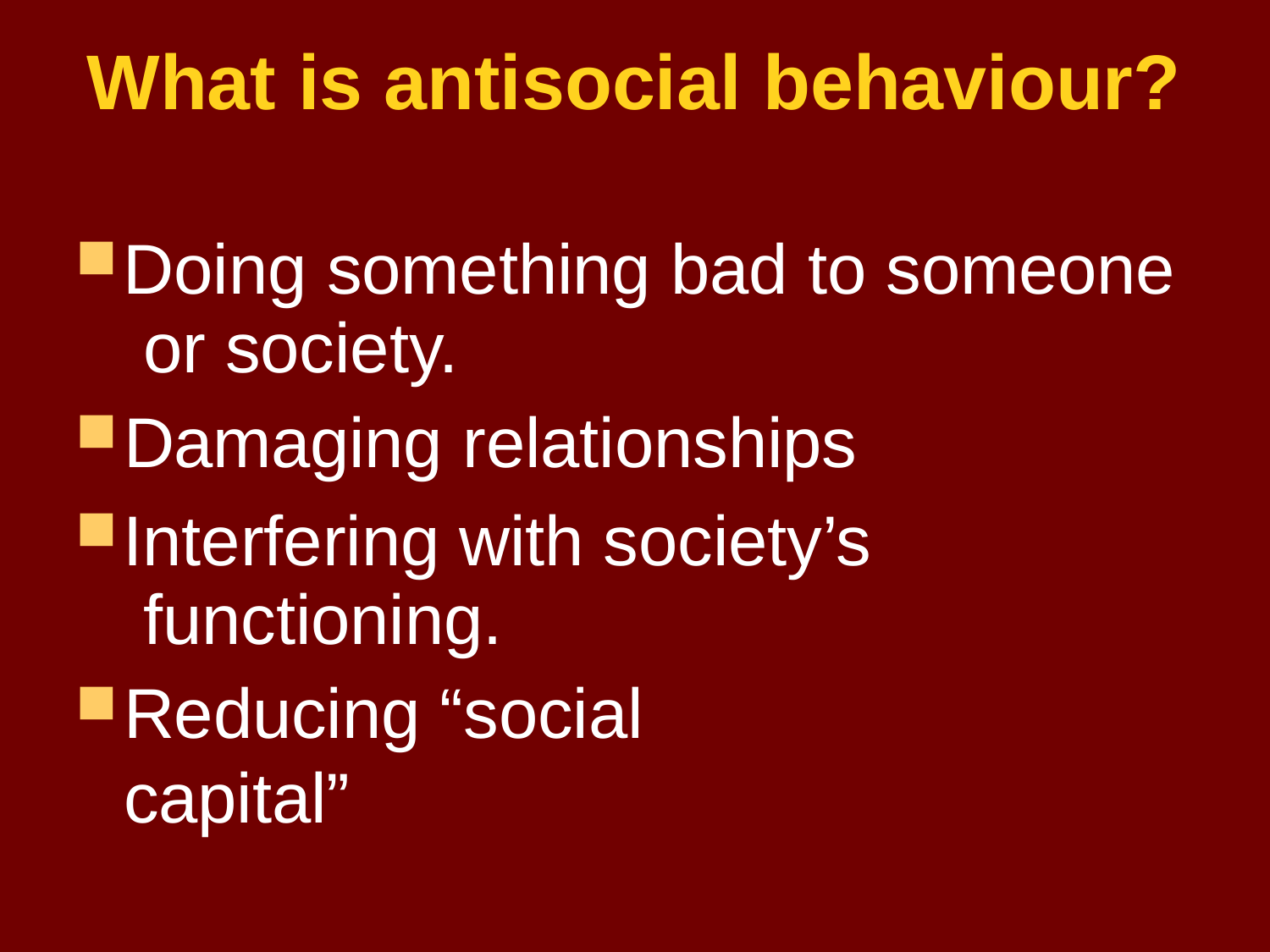

# What is antisocial behaviour?
Doing something bad to someone  or society.
Damaging relationships
Interfering with society’s  functioning.
Reducing “social capital”